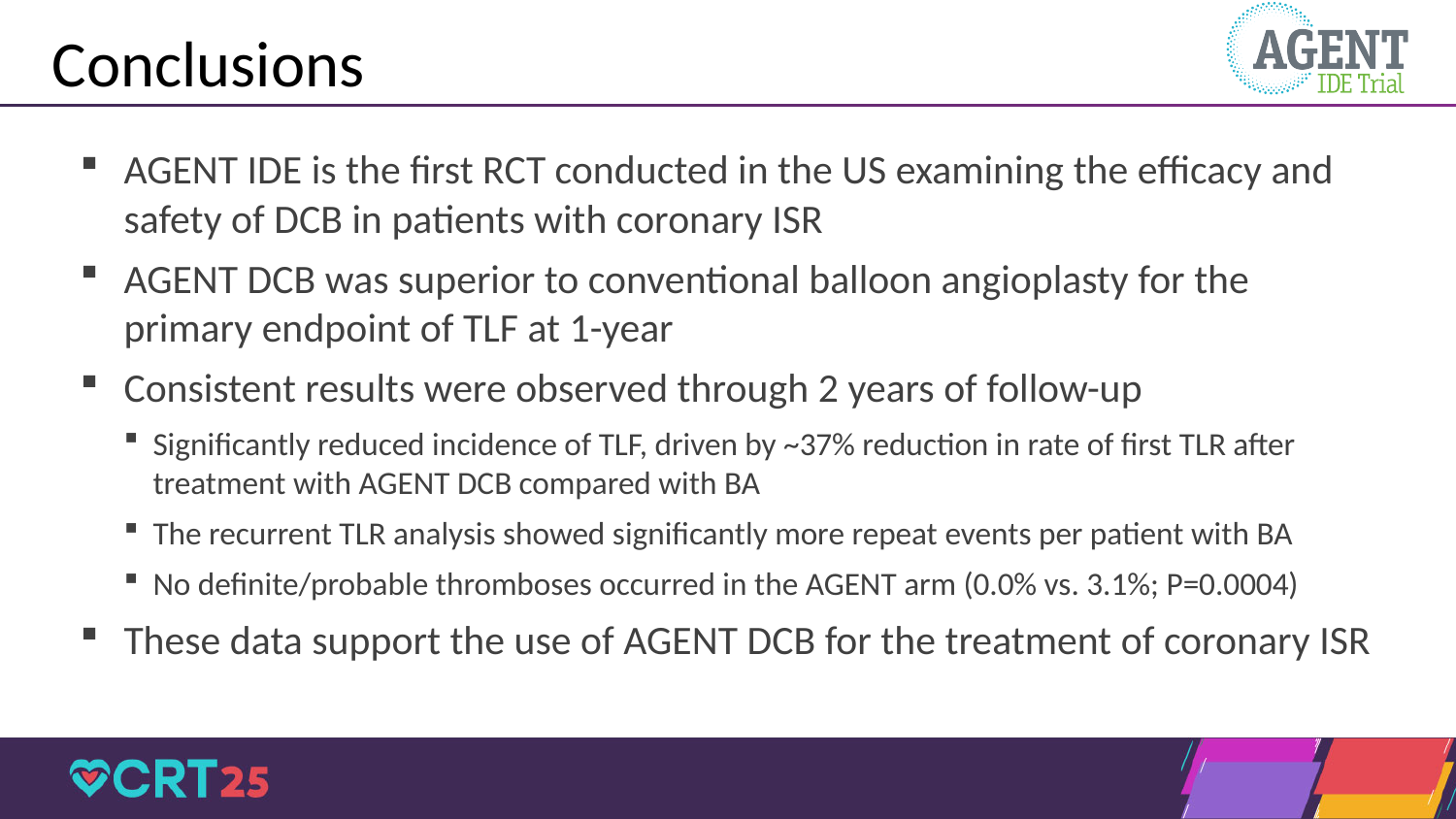

# Conclusions
AGENT IDE is the first RCT conducted in the US examining the efficacy and safety of DCB in patients with coronary ISR
AGENT DCB was superior to conventional balloon angioplasty for the primary endpoint of TLF at 1-year
Consistent results were observed through 2 years of follow-up
Significantly reduced incidence of TLF, driven by ~37% reduction in rate of first TLR after treatment with AGENT DCB compared with BA
The recurrent TLR analysis showed significantly more repeat events per patient with BA
No definite/probable thromboses occurred in the AGENT arm (0.0% vs. 3.1%; P=0.0004)
These data support the use of AGENT DCB for the treatment of coronary ISR